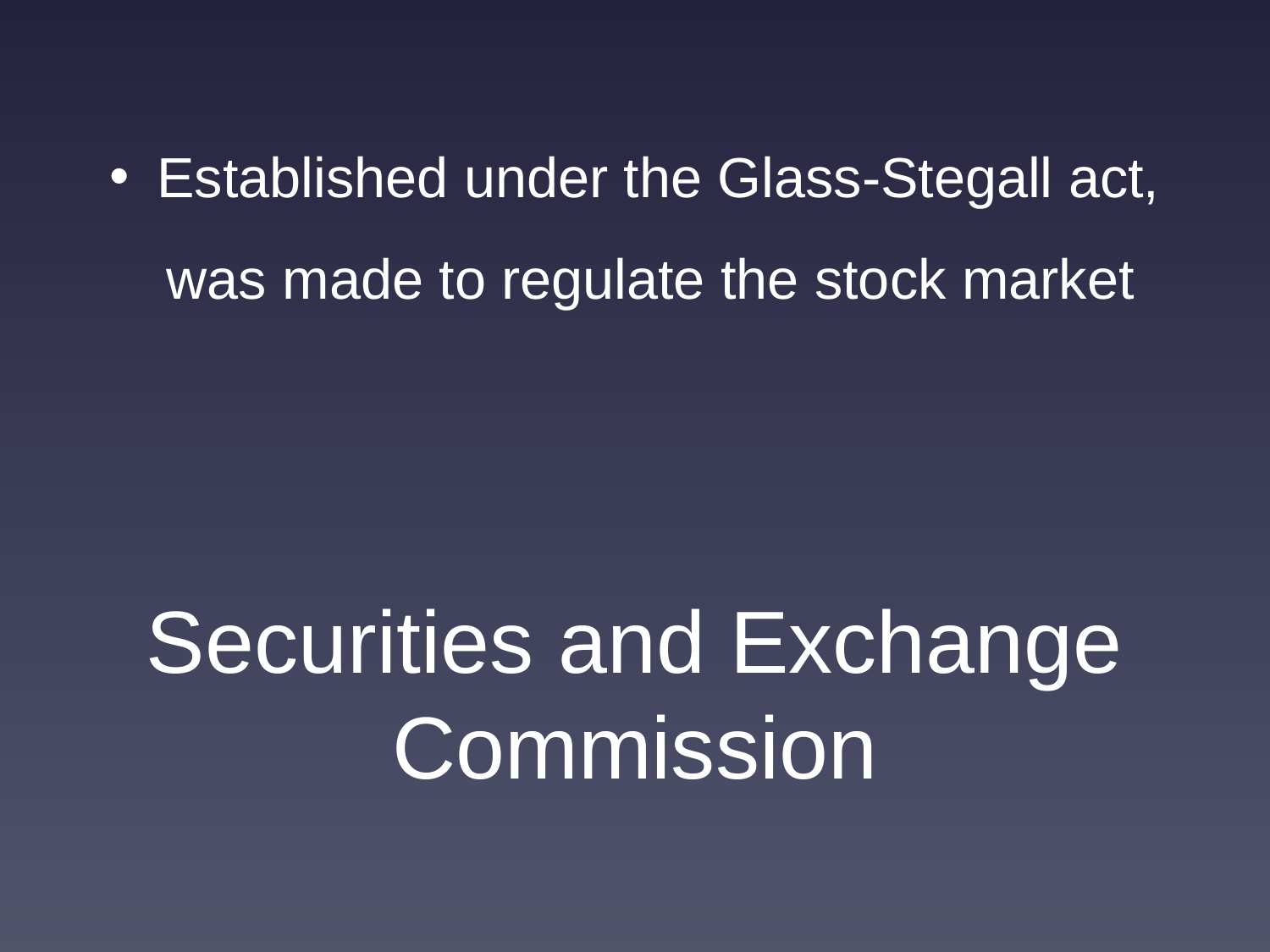

Established under the Glass-Stegall act, was made to regulate the stock market
# Securities and Exchange Commission